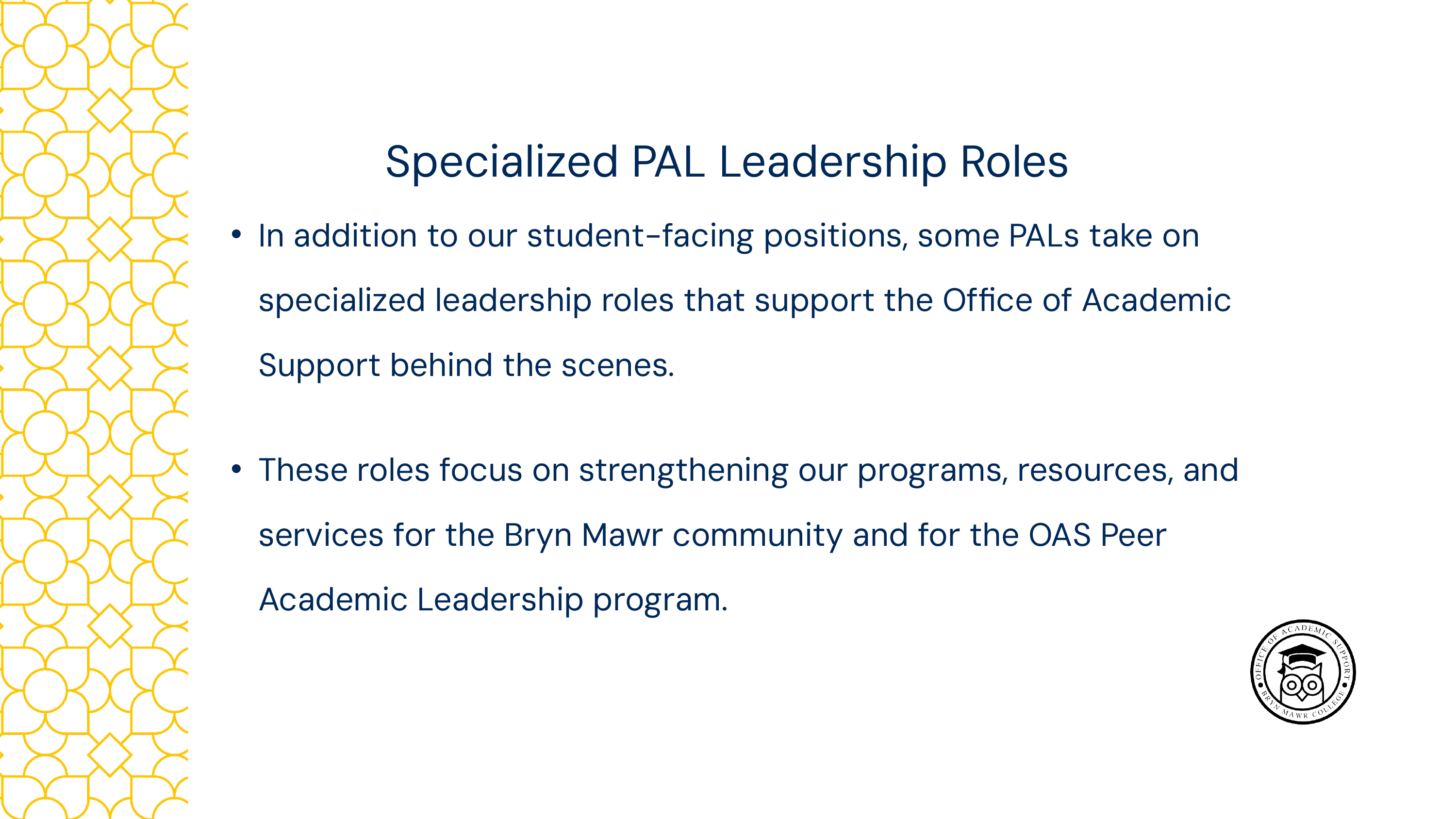

Specialized PAL Leadership Roles
In addition to our student-facing positions, some PALs take on specialized leadership roles that support the Office of Academic Support behind the scenes.

These roles focus on strengthening our programs, resources, and services for the Bryn Mawr community and for the OAS Peer Academic Leadership program.